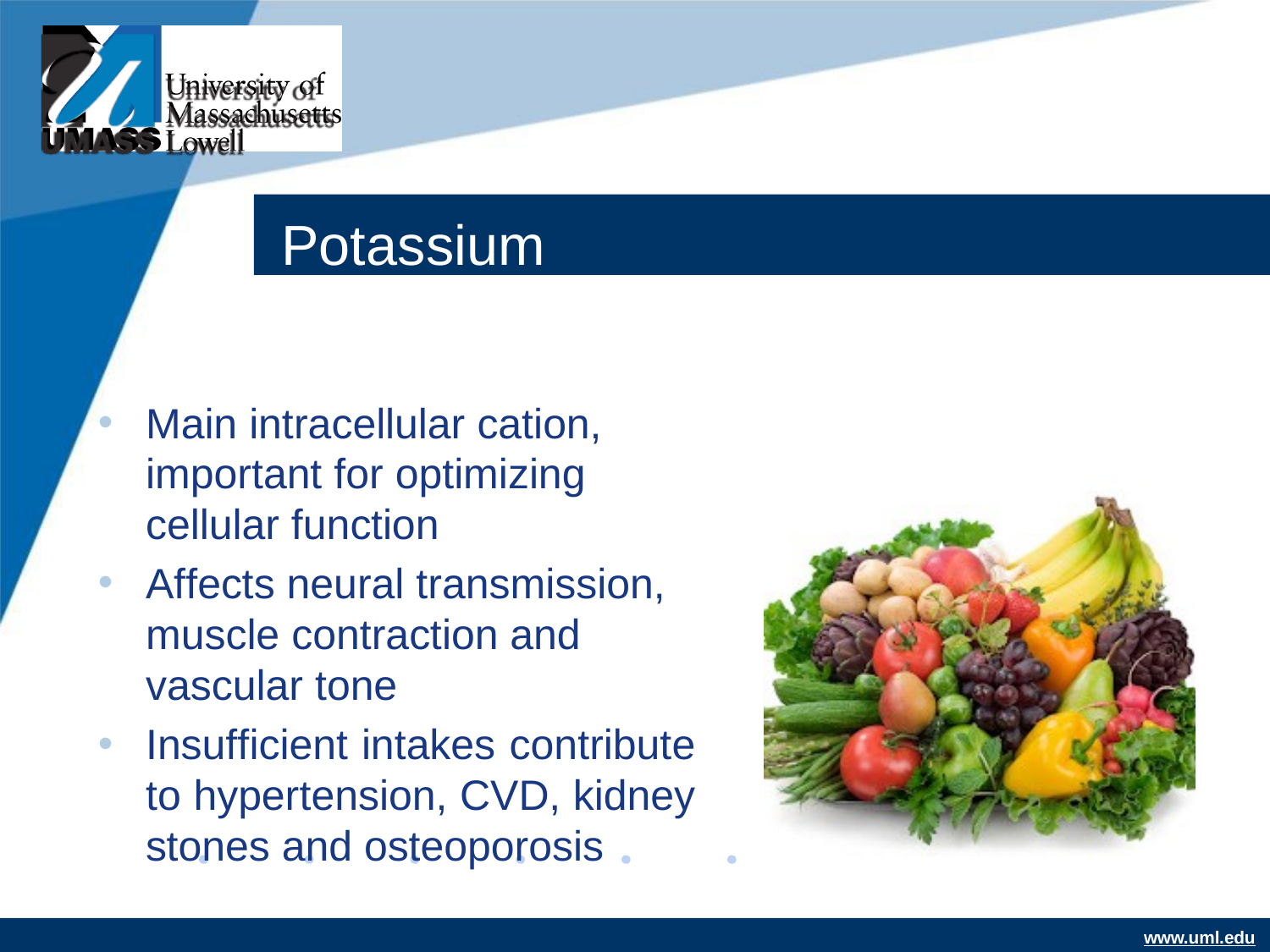

# Potassium

Main intracellular cation, important for optimizing cellular function
Affects neural transmission, muscle contraction and vascular tone
Insufficient intakes contribute to hypertension, CVD, kidney stones and osteoporosis

www.uml.edu